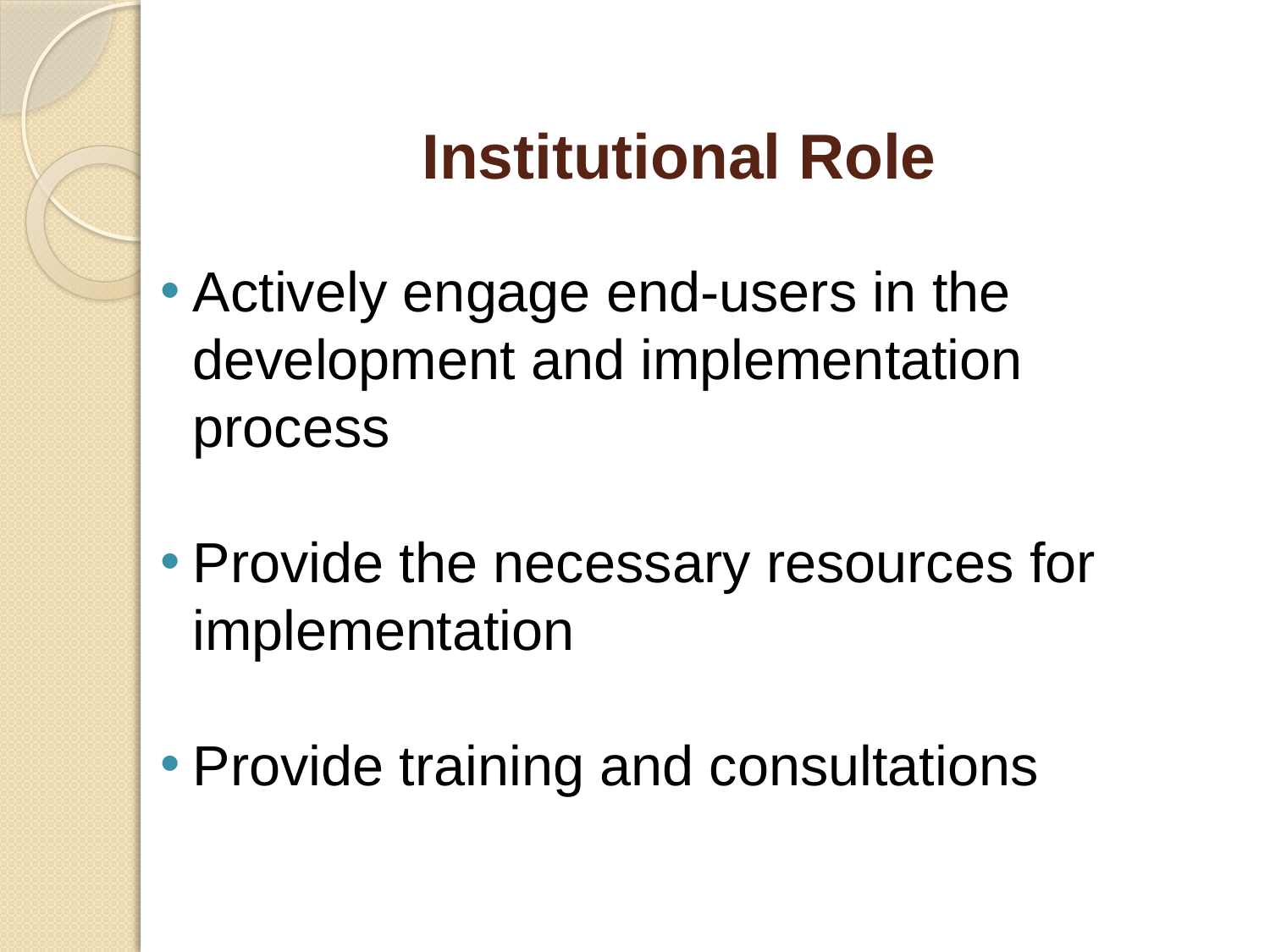

# Institutional Role
Actively engage end-users in the development and implementation process

Provide the necessary resources for implementation

Provide training and consultations